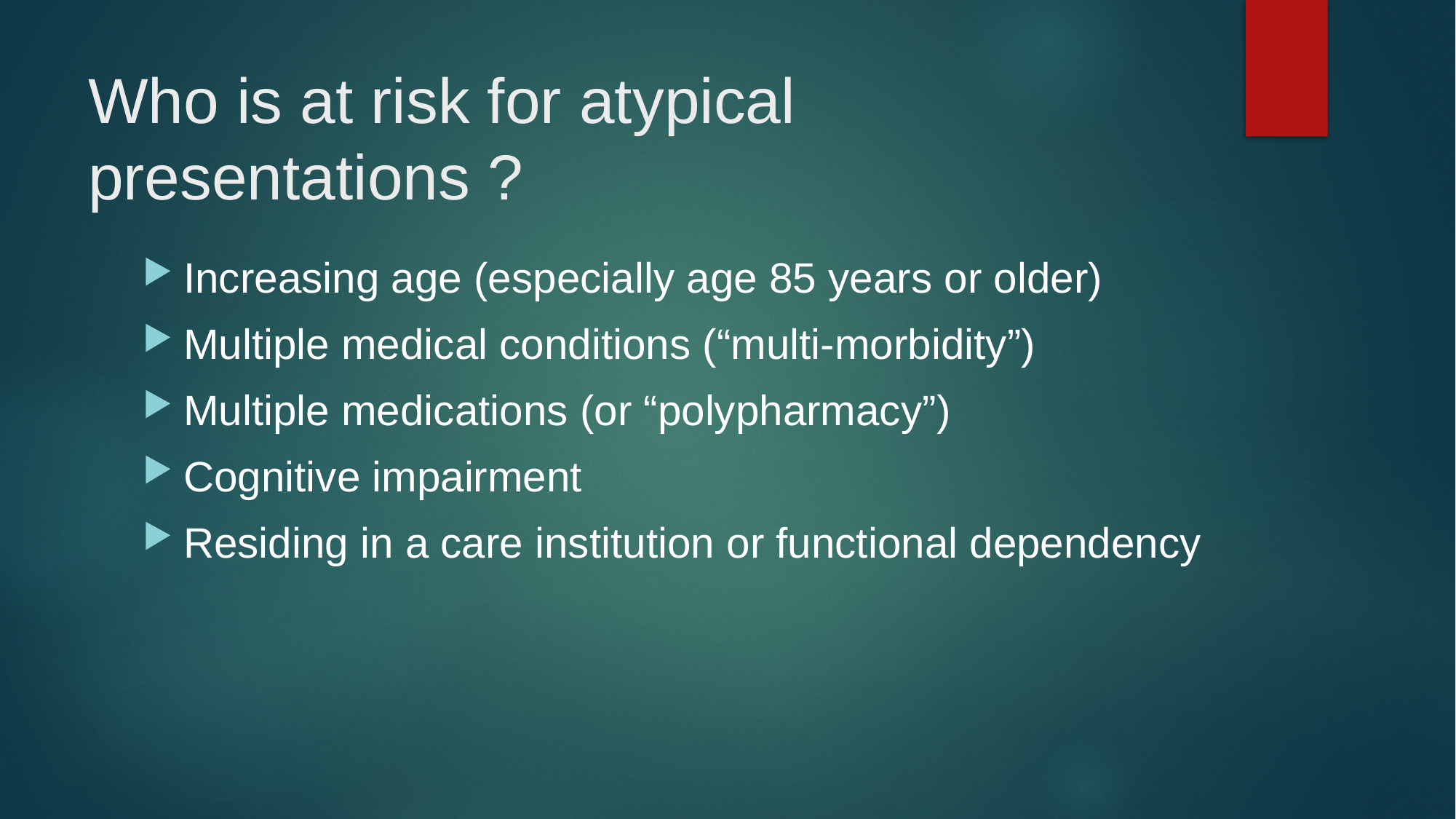

# Who is at risk for atypical presentations ?
Increasing age (especially age 85 years or older)
Multiple medical conditions (“multi-morbidity”)
Multiple medications (or “polypharmacy”)
Cognitive impairment
Residing in a care institution or functional dependency